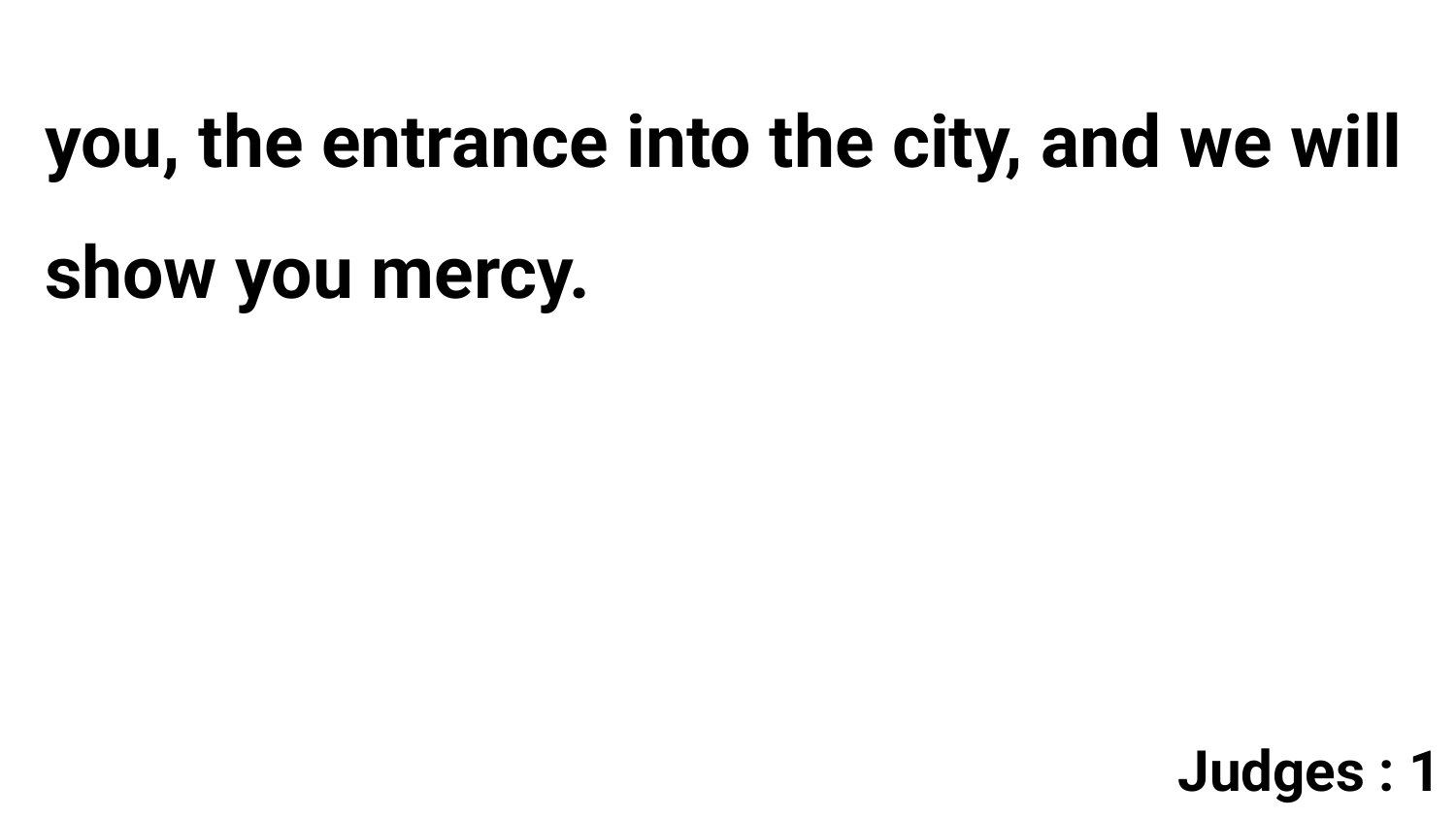

you, the entrance into the city, and we will show you mercy.
Judges : 1